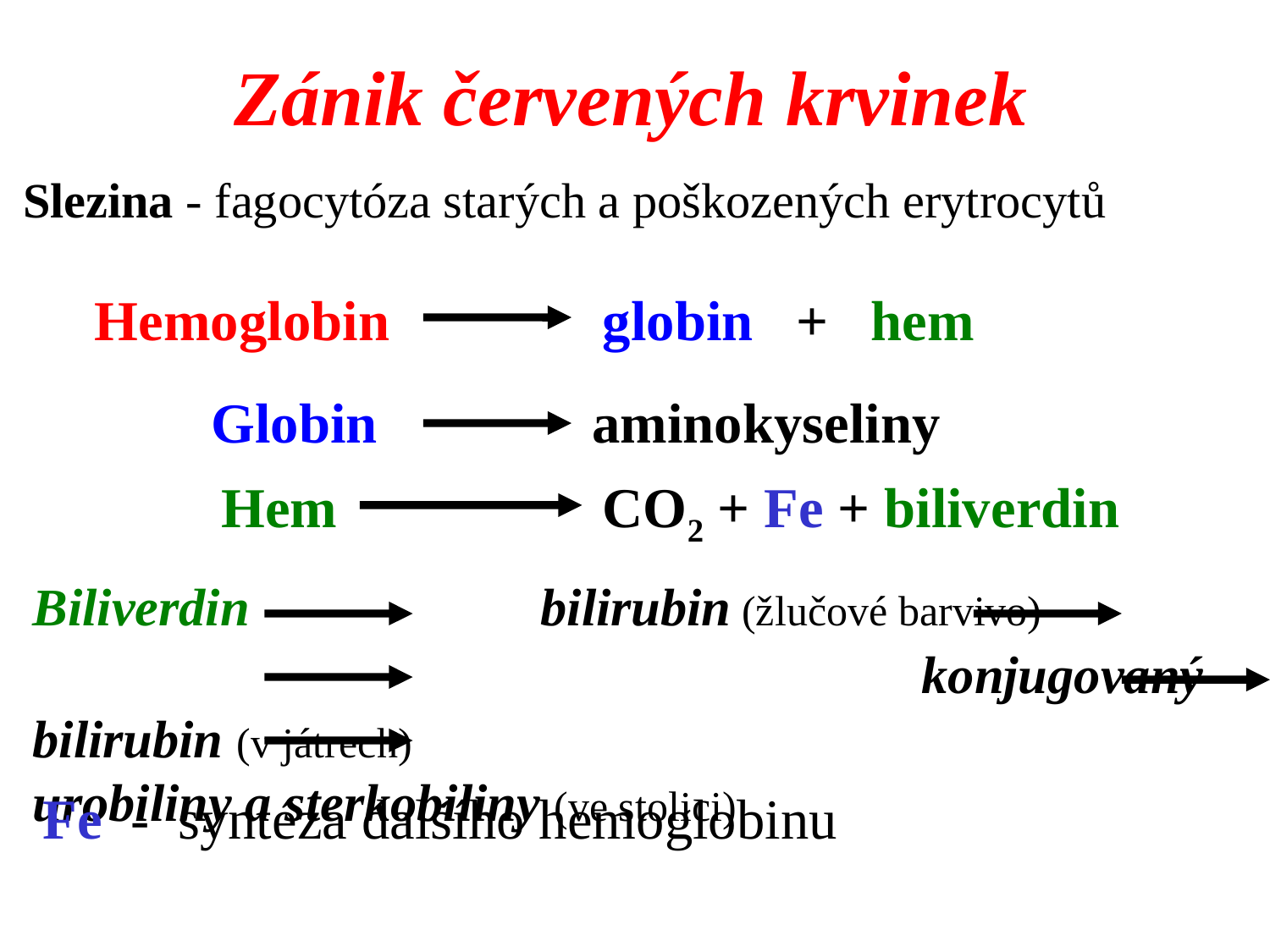

Zánik červených krvinek
Slezina - fagocytóza starých a poškozených erytrocytů
Hemoglobin		globin   +   hem

Globin		aminokyseliny

Hem			CO2 + Fe + biliverdin

Biliverdin			bilirubin (žlučové barvivo)									konjugovaný bilirubin (v játrech)							urobiliny a sterkobiliny (ve stolici)

Fe  -  syntéza dalšího hemoglobinu